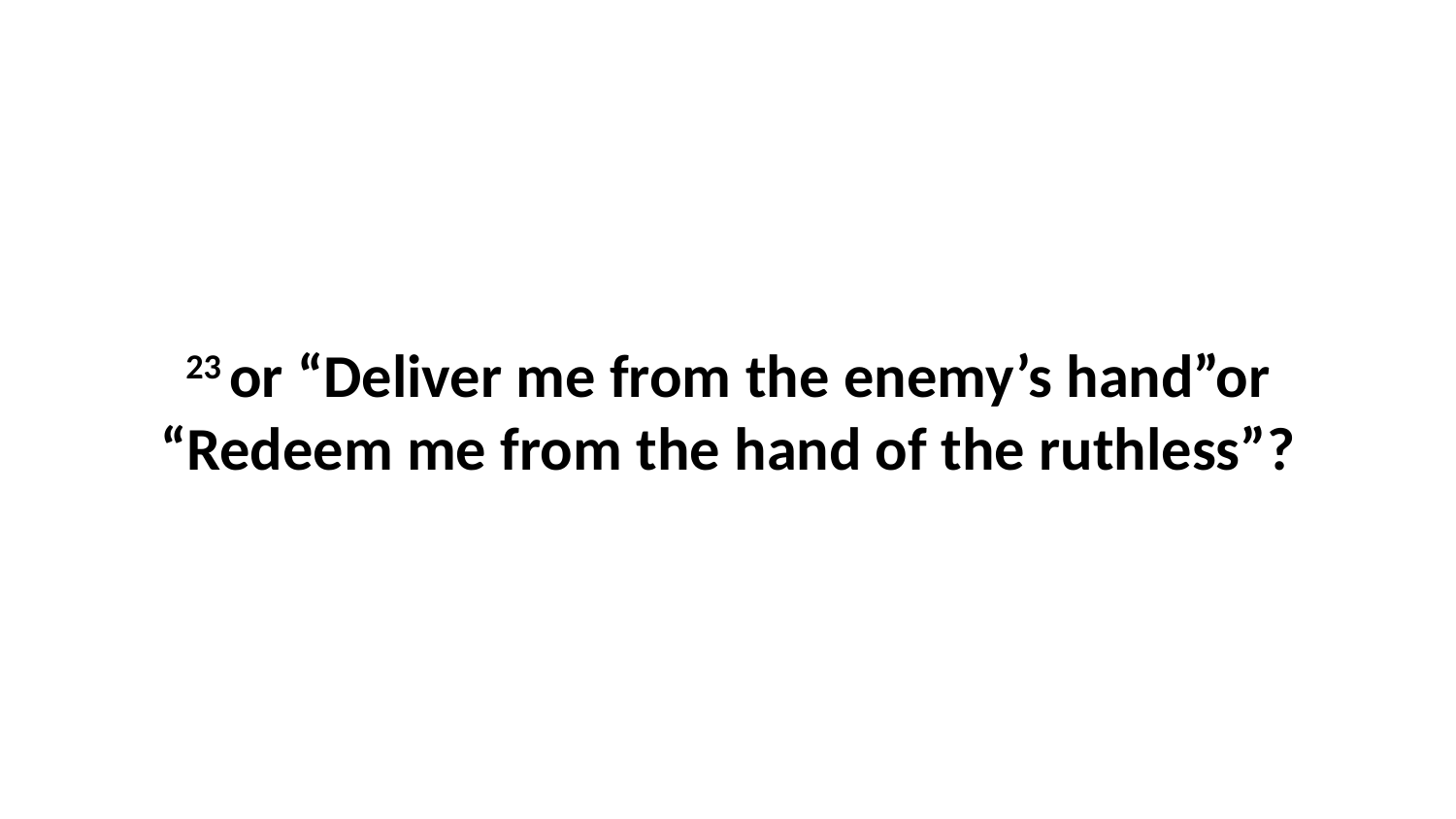

23 or “Deliver me from the enemy’s hand”or “Redeem me from the hand of the ruthless”?